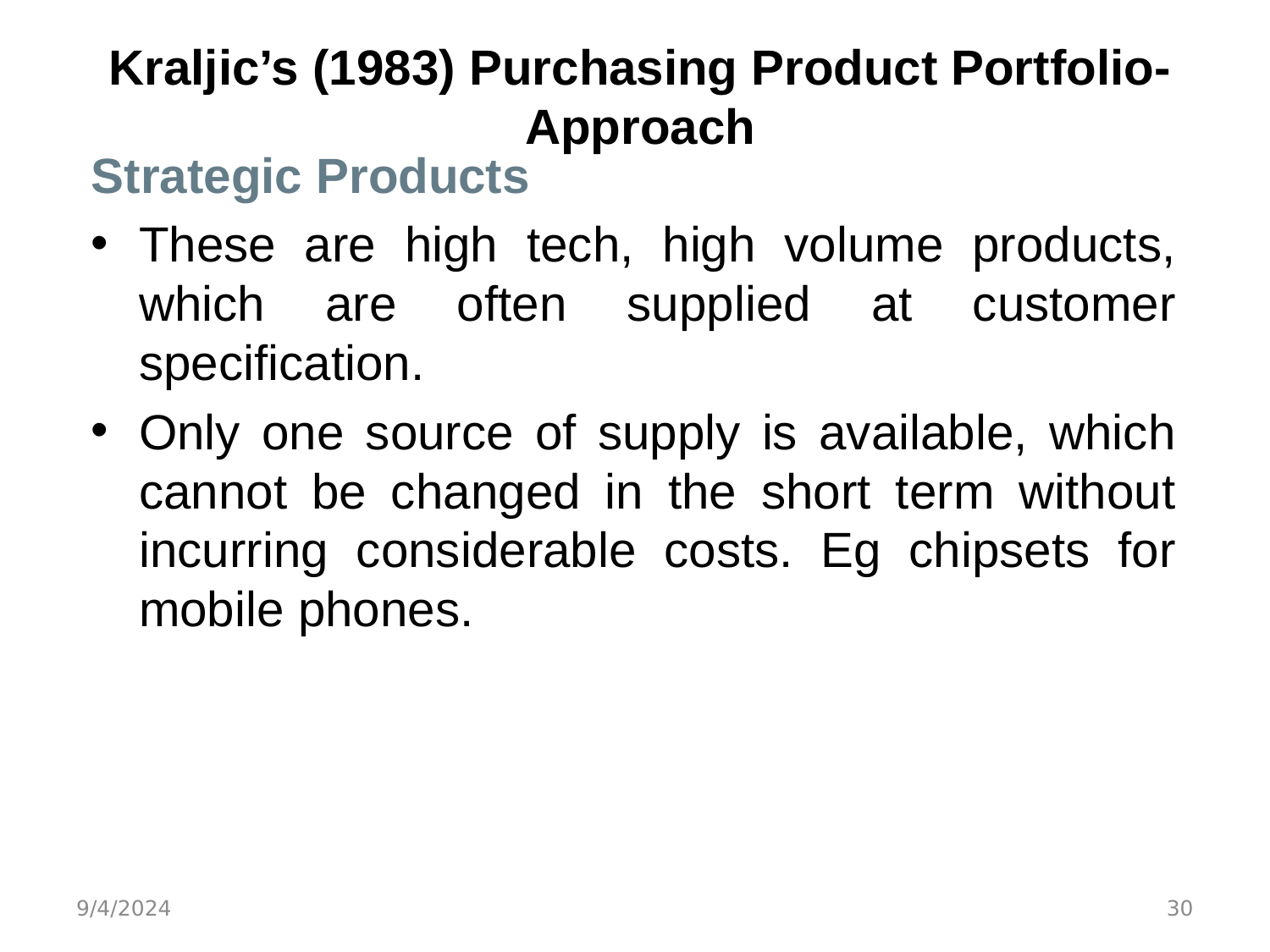

# Kraljic’s (1983) Purchasing Product Portfolio-Approach
Strategic Products
These are high tech, high volume products, which are often supplied at customer specification.
Only one source of supply is available, which cannot be changed in the short term without incurring considerable costs. Eg chipsets for mobile phones.
9/4/2024
30